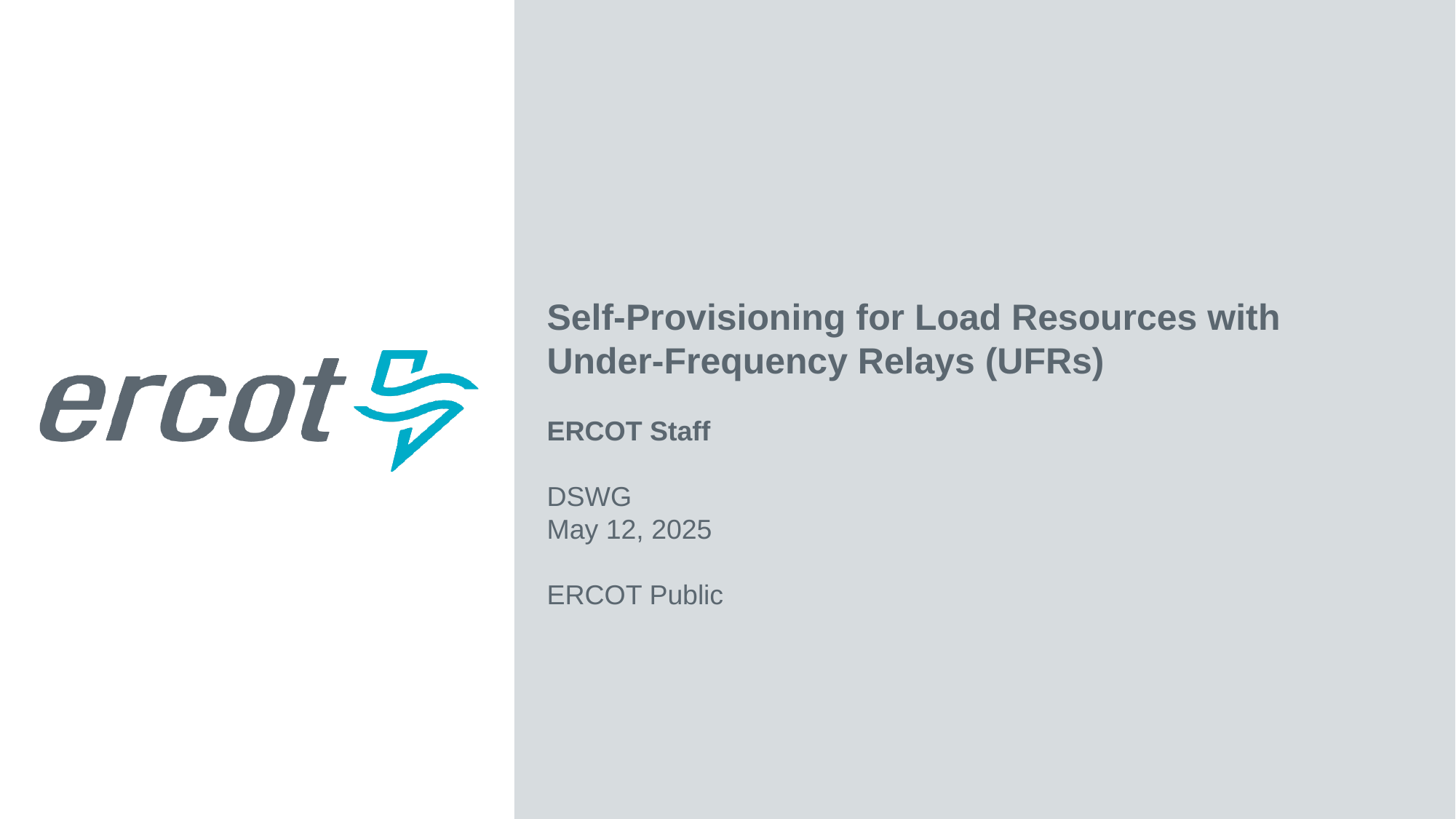

Self-Provisioning for Load Resources with
Under-Frequency Relays (UFRs)

ERCOT Staff

DSWG
May 12, 2025

ERCOT Public